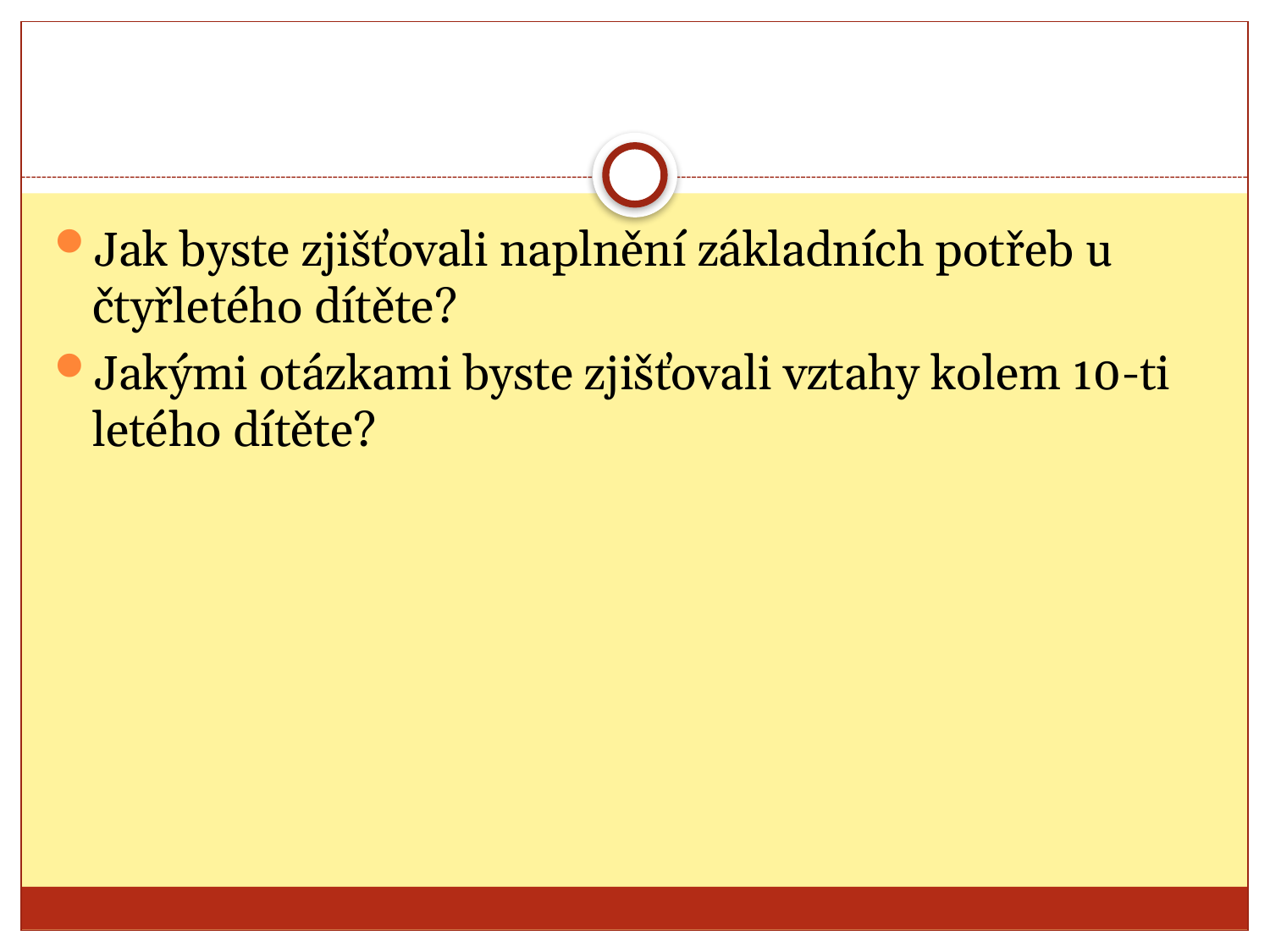

#
Jak byste zjišťovali naplnění základních potřeb u čtyřletého dítěte?
Jakými otázkami byste zjišťovali vztahy kolem 10-ti letého dítěte?